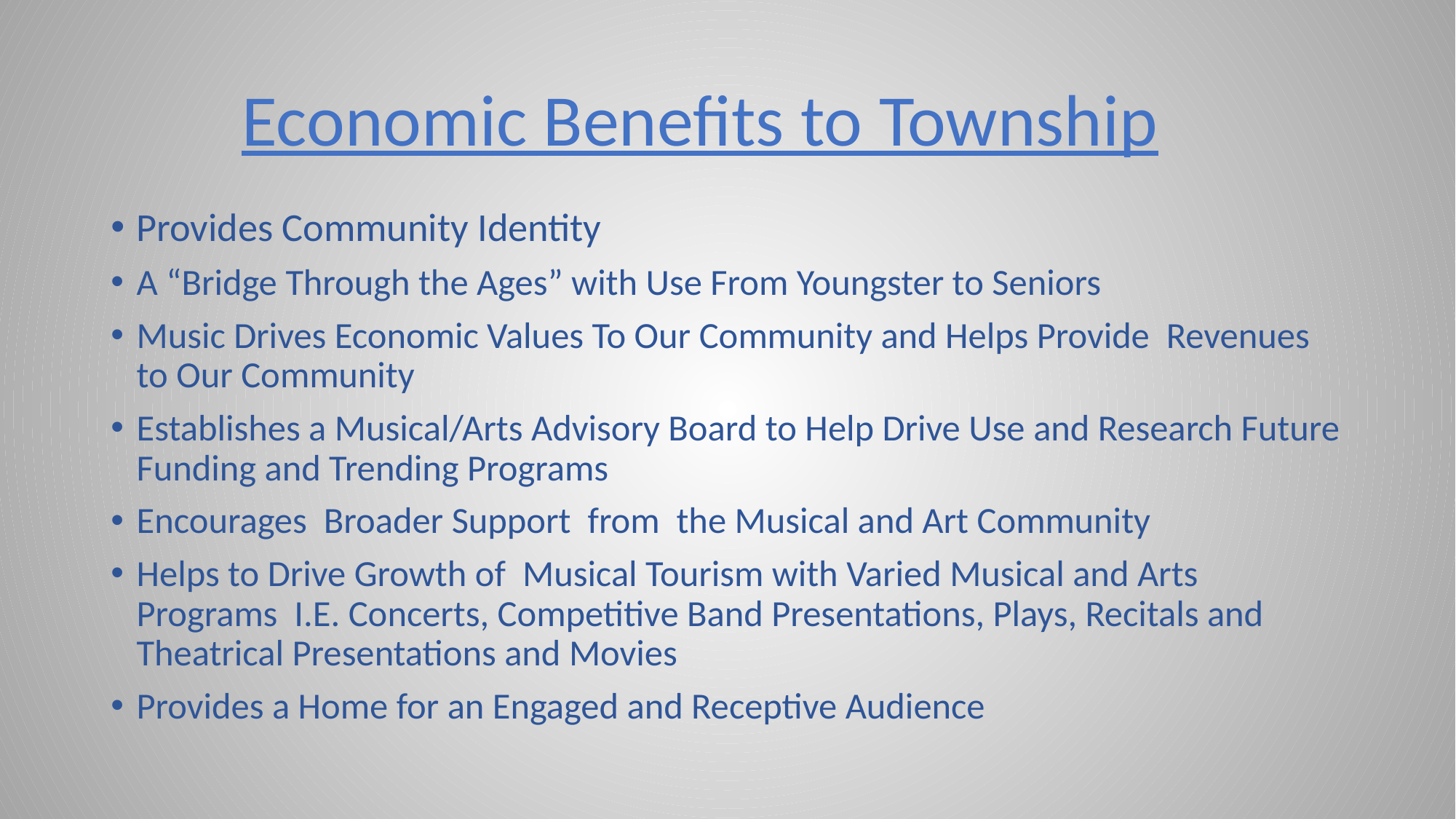

# Economic Benefits to Township
Provides Community Identity
A “Bridge Through the Ages” with Use From Youngster to Seniors
Music Drives Economic Values To Our Community and Helps Provide  Revenues to Our Community
Establishes a Musical/Arts Advisory Board to Help Drive Use and Research Future Funding and Trending Programs
Encourages  Broader Support  from  the Musical and Art Community
Helps to Drive Growth of  Musical Tourism with Varied Musical and Arts Programs  I.E. Concerts, Competitive Band Presentations, Plays, Recitals and Theatrical Presentations and Movies
Provides a Home for an Engaged and Receptive Audience